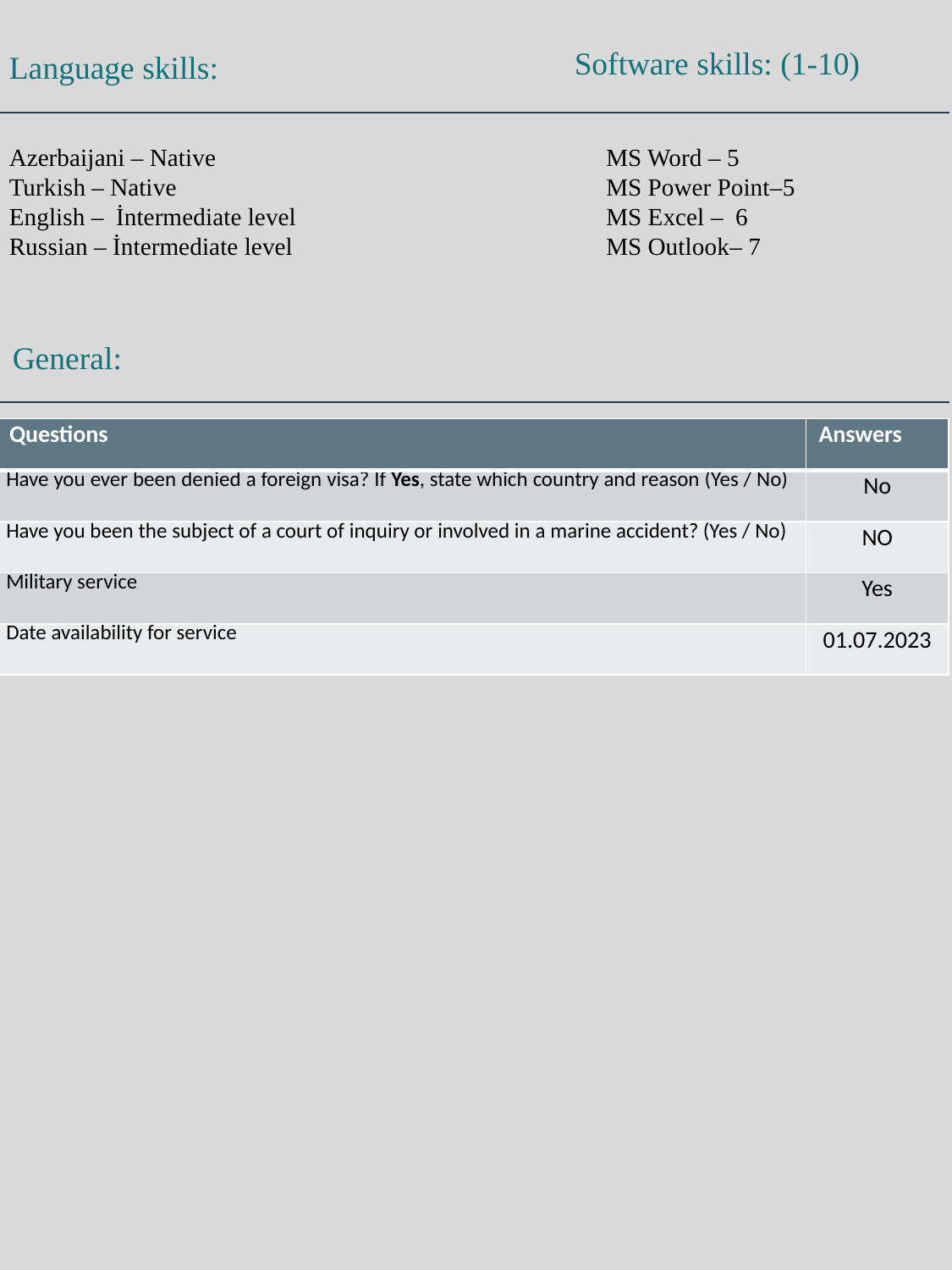

Software skills: (1-10)
Language skills:
Azerbaijani – Native
Turkish – Native
English –  İntermediate level
Russian – İntermediate level

MS Word – 5
MS Power Point–5
MS Excel –  6
MS Outlook– 7

General:
| Questions | Answers |
| --- | --- |
| Have you ever been denied a foreign visa? If Yes, state which country and reason (Yes / No) | No |
| Have you been the subject of a court of inquiry or involved in a marine accident? (Yes / No) | NO |
| Military service | Yes |
| Date availability for service | 01.07.2023 |